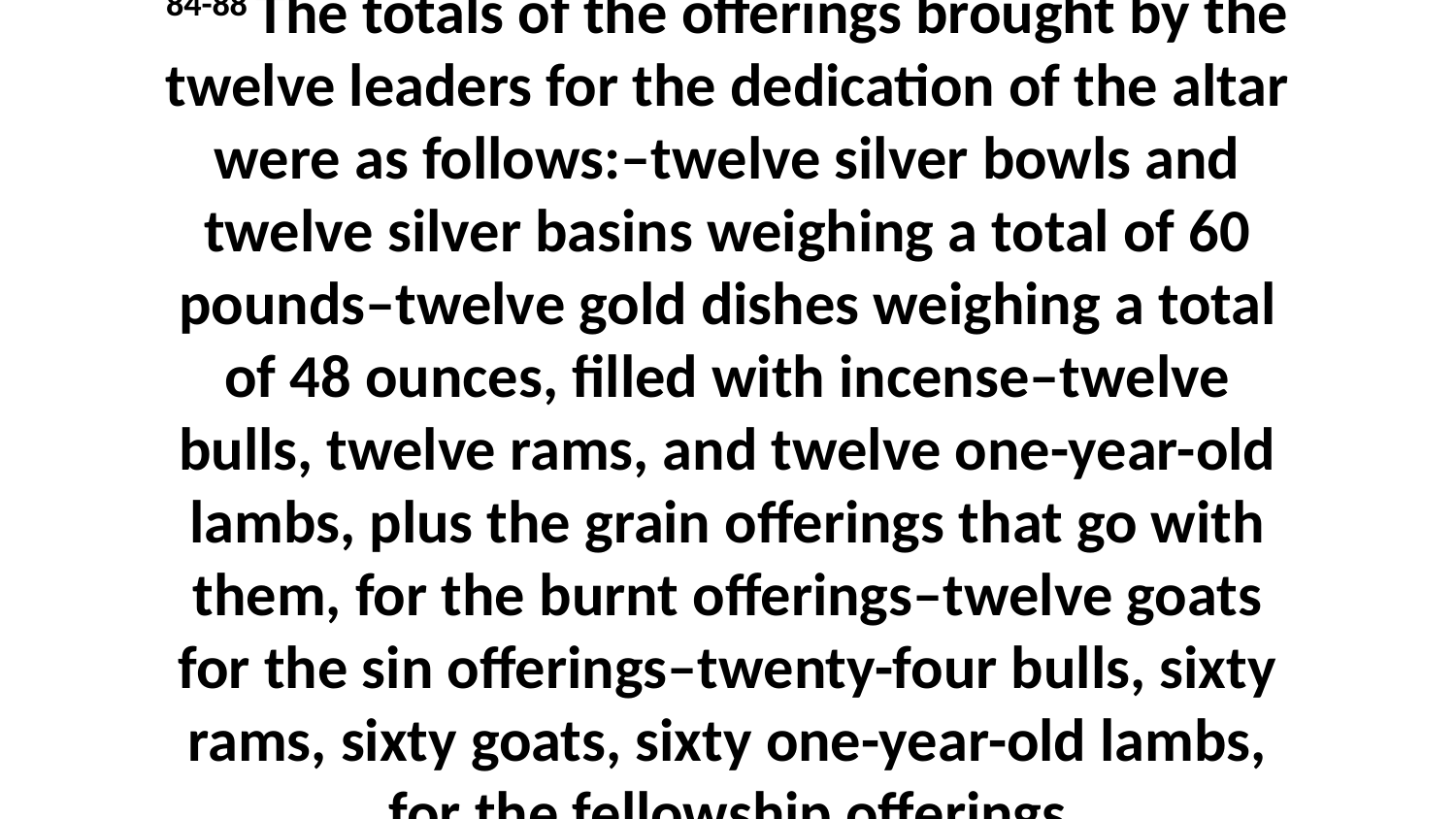

84-88 The totals of the offerings brought by the twelve leaders for the dedication of the altar were as follows:–twelve silver bowls and twelve silver basins weighing a total of 60 pounds–twelve gold dishes weighing a total of 48 ounces, filled with incense–twelve bulls, twelve rams, and twelve one-year-old lambs, plus the grain offerings that go with them, for the burnt offerings–twelve goats for the sin offerings–twenty-four bulls, sixty rams, sixty goats, sixty one-year-old lambs, for the fellowship offerings